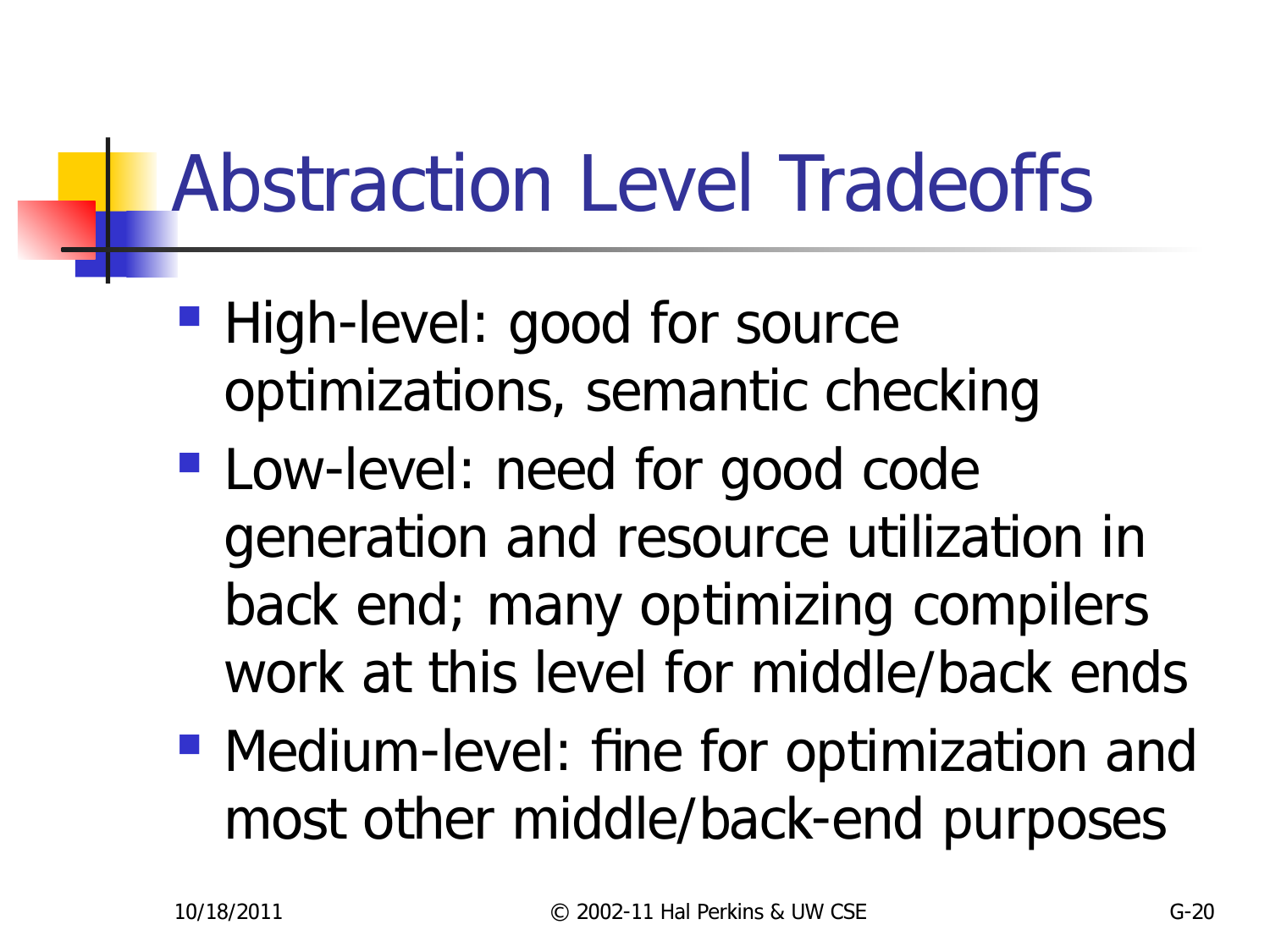

# Abstraction Level Tradeoffs
High-level: good for source optimizations, semantic checking
Low-level: need for good code generation and resource utilization in back end; many optimizing compilers work at this level for middle/back ends
Medium-level: fine for optimization and most other middle/back-end purposes
10/18/2011
© 2002-11 Hal Perkins & UW CSE
G-20